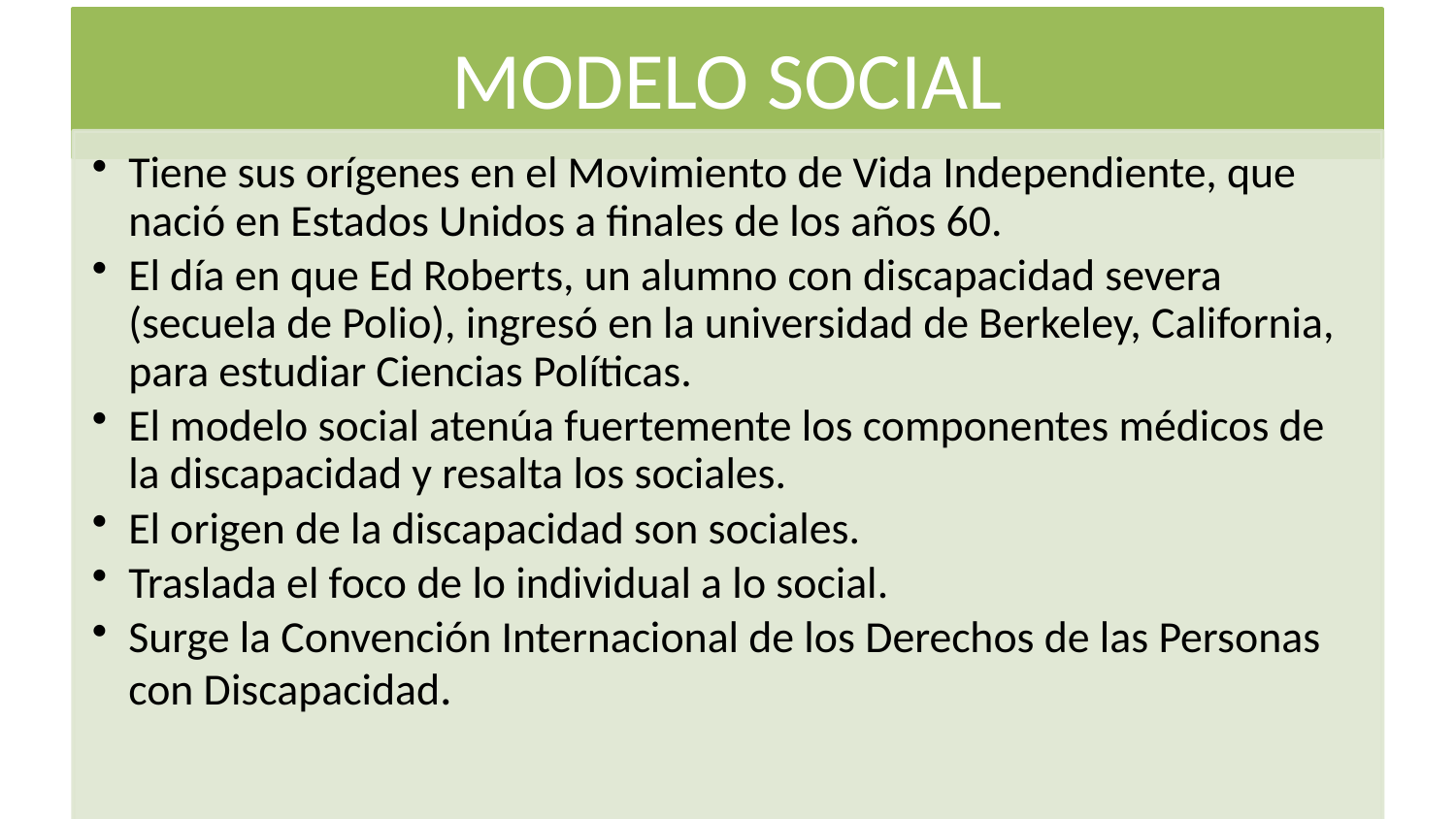

MODELO SOCIAL
Tiene sus orígenes en el Movimiento de Vida Independiente, que nació en Estados Unidos a finales de los años 60.
El día en que Ed Roberts, un alumno con discapacidad severa (secuela de Polio), ingresó en la universidad de Berkeley, California, para estudiar Ciencias Políticas.
El modelo social atenúa fuertemente los componentes médicos de la discapacidad y resalta los sociales.
El origen de la discapacidad son sociales.
Traslada el foco de lo individual a lo social.
Surge la Convención Internacional de los Derechos de las Personas con Discapacidad.